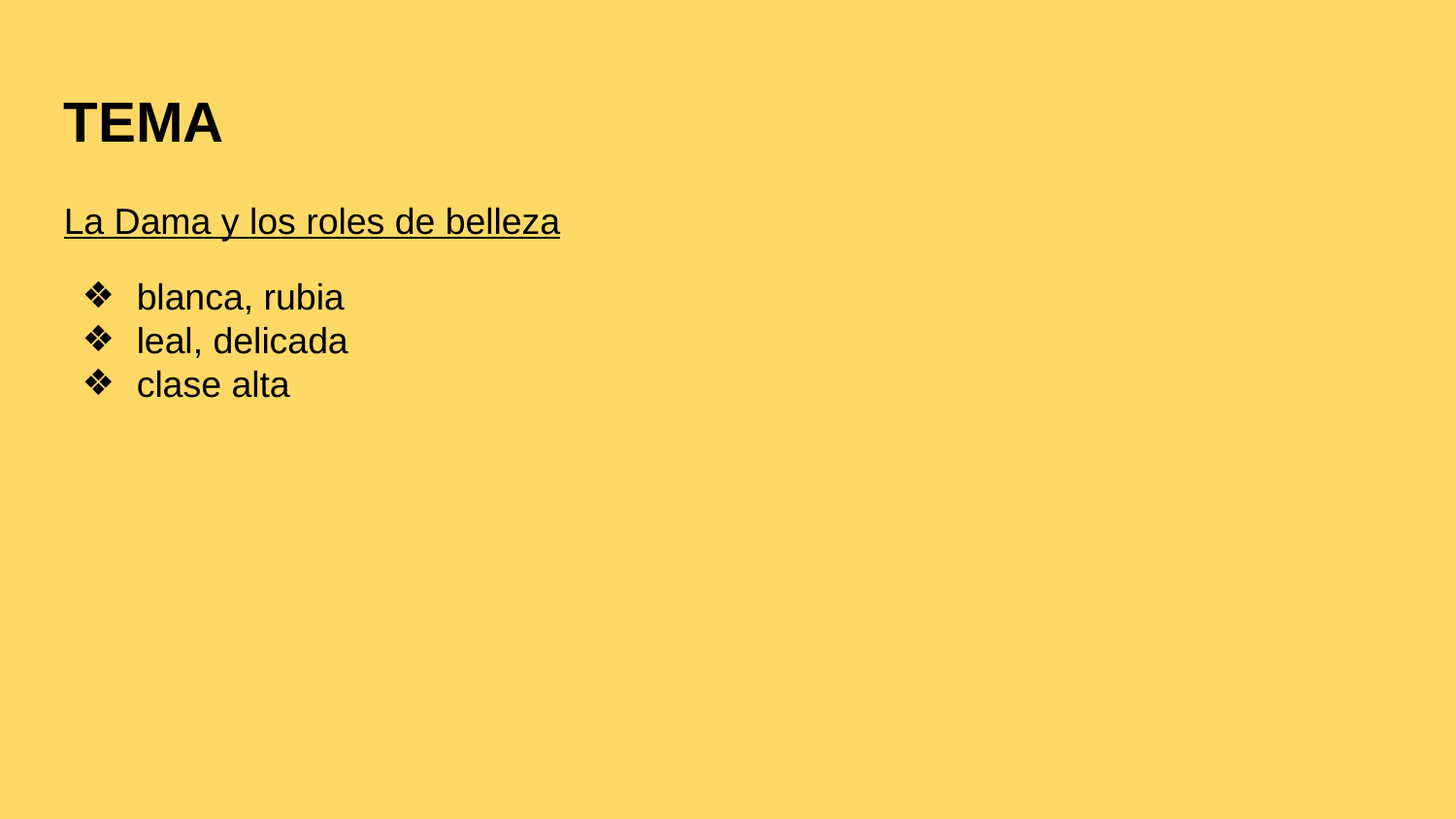

TEMA
La Dama y los roles de belleza
blanca, rubia
leal, delicada
clase alta